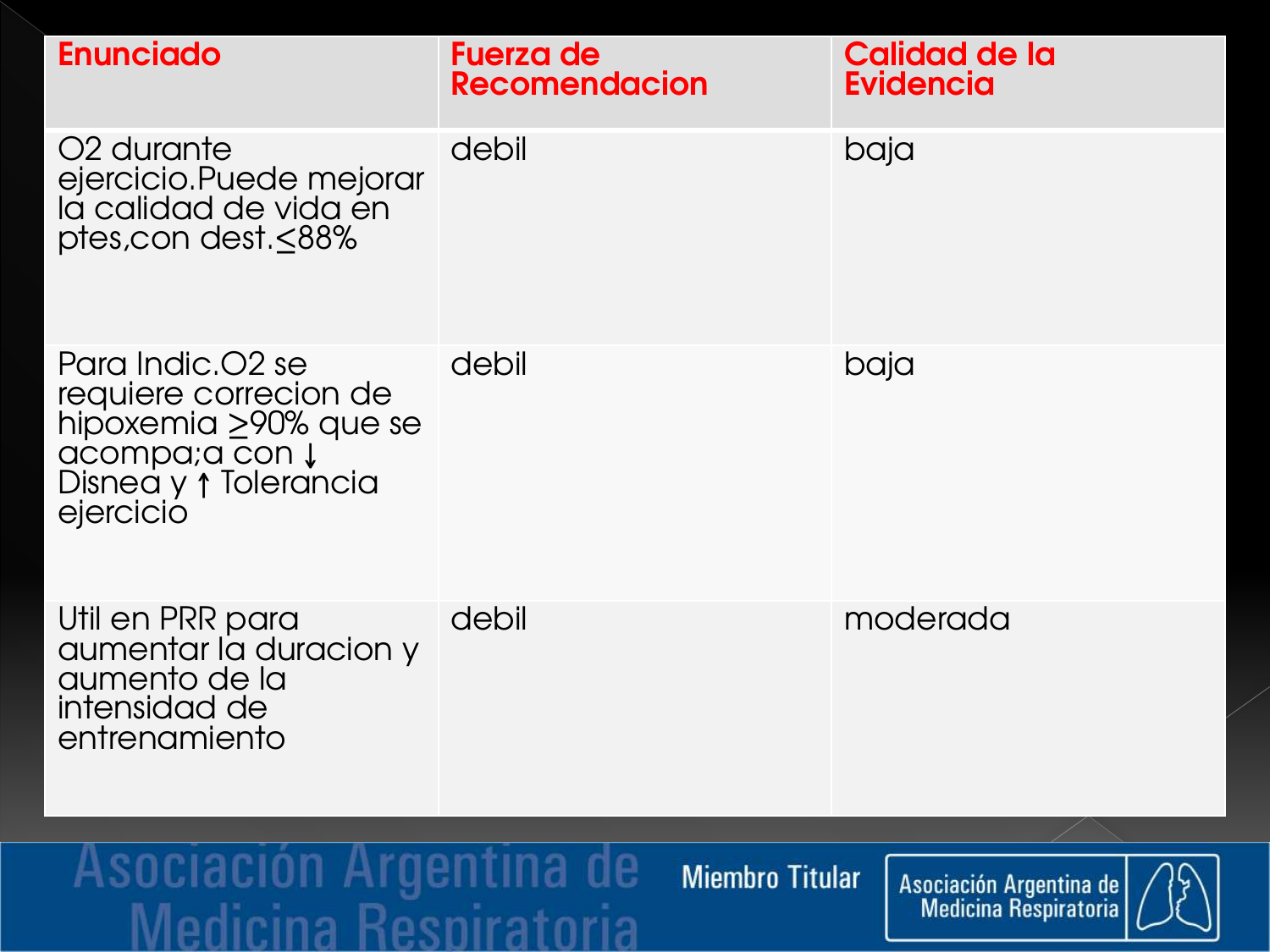

| Enunciado | Fuerza de Recomendacion | Calidad de la Evidencia |
| --- | --- | --- |
| O2 durante ejercicio.Puede mejorar la calidad de vida en ptes,con dest.≤88% | debil | baja |
| Para Indic.O2 se requiere correcion de hipoxemia ≥90% que se acompa;a con ↓ Disnea y ↑ Tolerancia ejercicio | debil | baja |
| Util en PRR para aumentar la duracion y aumento de la intensidad de entrenamiento | debil | moderada |